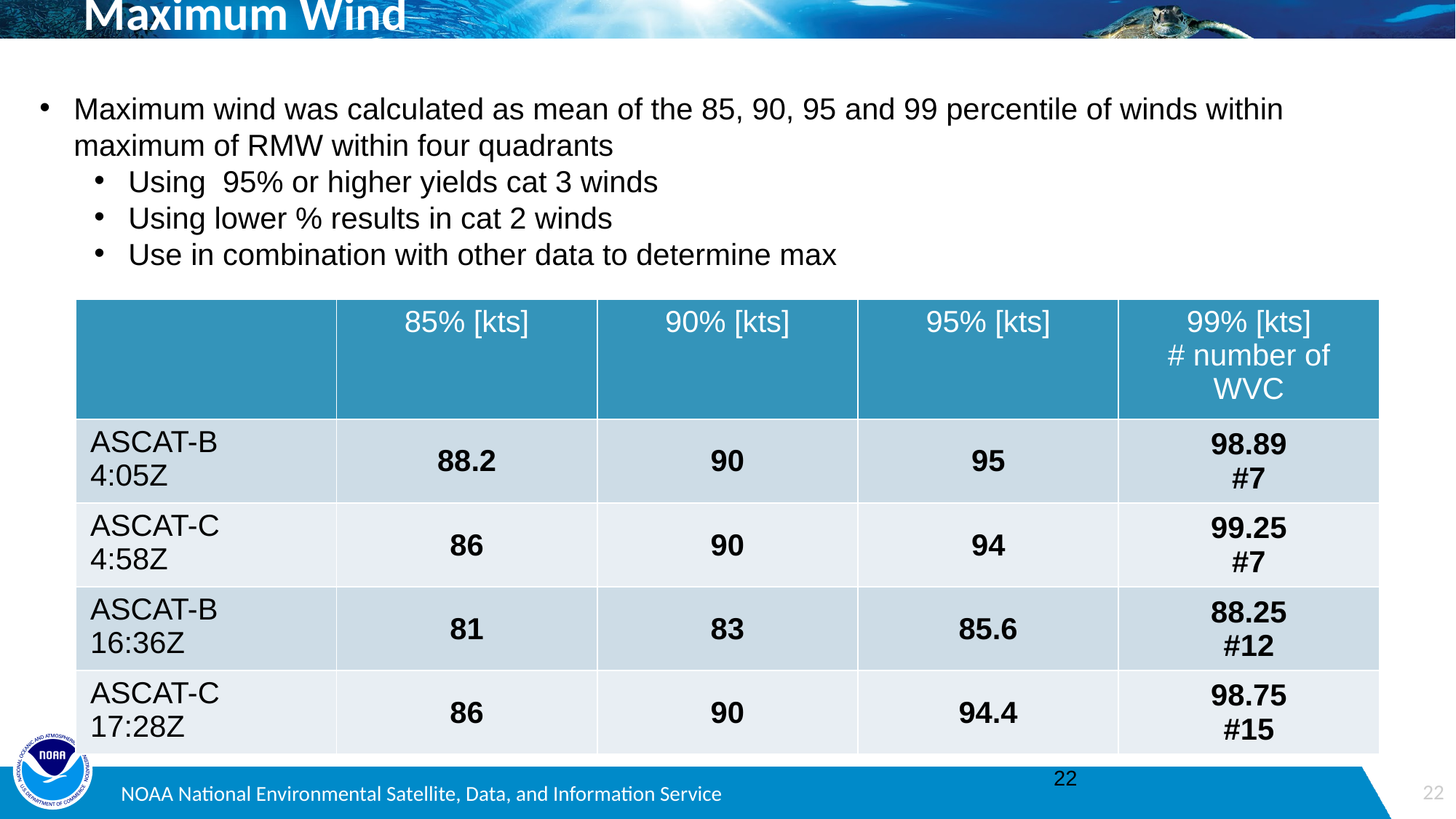

# Maximum Wind
Maximum wind was calculated as mean of the 85, 90, 95 and 99 percentile of winds within maximum of RMW within four quadrants
Using  95% or higher yields cat 3 winds
Using lower % results in cat 2 winds
Use in combination with other data to determine max
|  | 85% [kts] | 90% [kts] | 95% [kts] | 99% [kts] # number of WVC |
| --- | --- | --- | --- | --- |
| ASCAT-B 4:05Z | 88.2 | 90 | 95 | 98.89 #7 |
| ASCAT-C 4:58Z | 86 | 90 | 94 | 99.25 #7 |
| ASCAT-B 16:36Z | 81 | 83 | 85.6 | 88.25 #12 |
| ASCAT-C 17:28Z | 86 | 90 | 94.4 | 98.75 #15 |
22